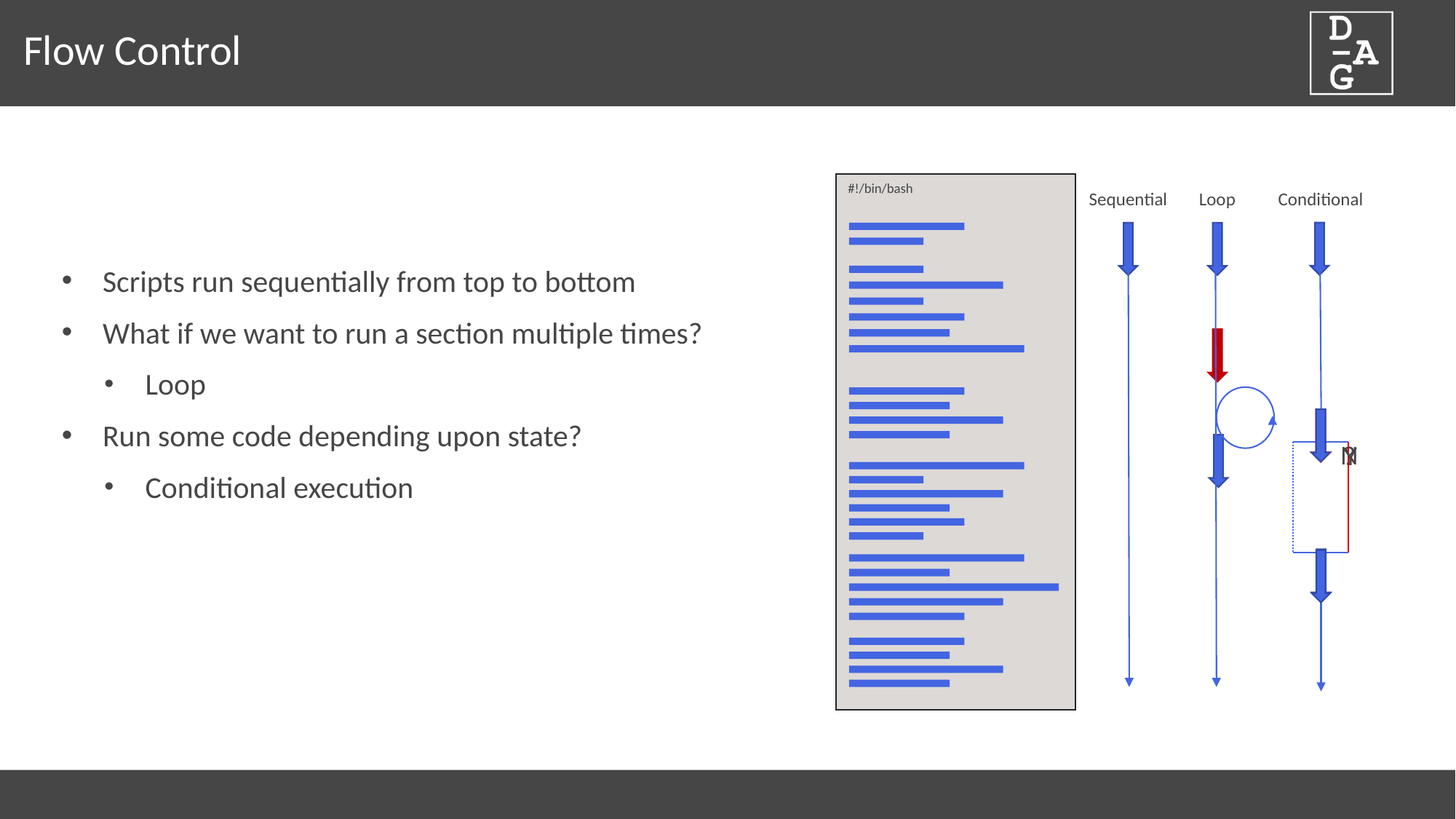

# Flow Control

#!/bin/bash
Conditional
Loop
Sequential

Scripts run sequentially from top to bottom
What if we want to run a section multiple times?
Loop
Run some code depending upon state?
Conditional execution

N
?
Y